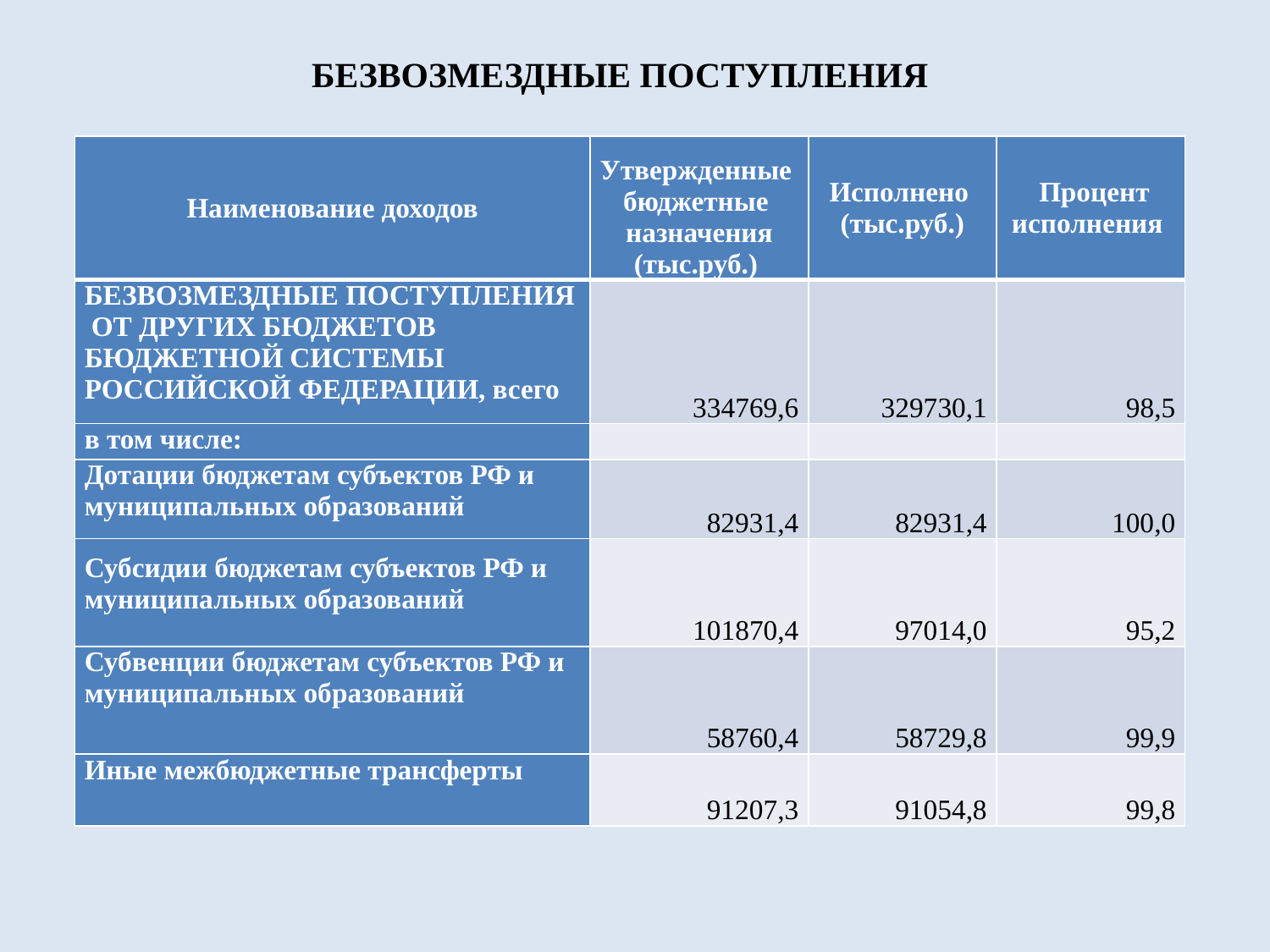

# БЕЗВОЗМЕЗДНЫЕ ПОСТУПЛЕНИЯ
| Наименование доходов | Утвержденные бюджетные назначения (тыс.руб.) | Исполнено (тыс.руб.) | Процент исполнения |
| --- | --- | --- | --- |
| БЕЗВОЗМЕЗДНЫЕ ПОСТУПЛЕНИЯ ОТ ДРУГИХ БЮДЖЕТОВ БЮДЖЕТНОЙ СИСТЕМЫ РОССИЙСКОЙ ФЕДЕРАЦИИ, всего | 334769,6 | 329730,1 | 98,5 |
| в том числе: |  |  |  |
| Дотации бюджетам субъектов РФ и муниципальных образований | 82931,4 | 82931,4 | 100,0 |
| Субсидии бюджетам субъектов РФ и муниципальных образований | 101870,4 | 97014,0 | 95,2 |
| Субвенции бюджетам субъектов РФ и муниципальных образований | 58760,4 | 58729,8 | 99,9 |
| Иные межбюджетные трансферты | 91207,3 | 91054,8 | 99,8 |